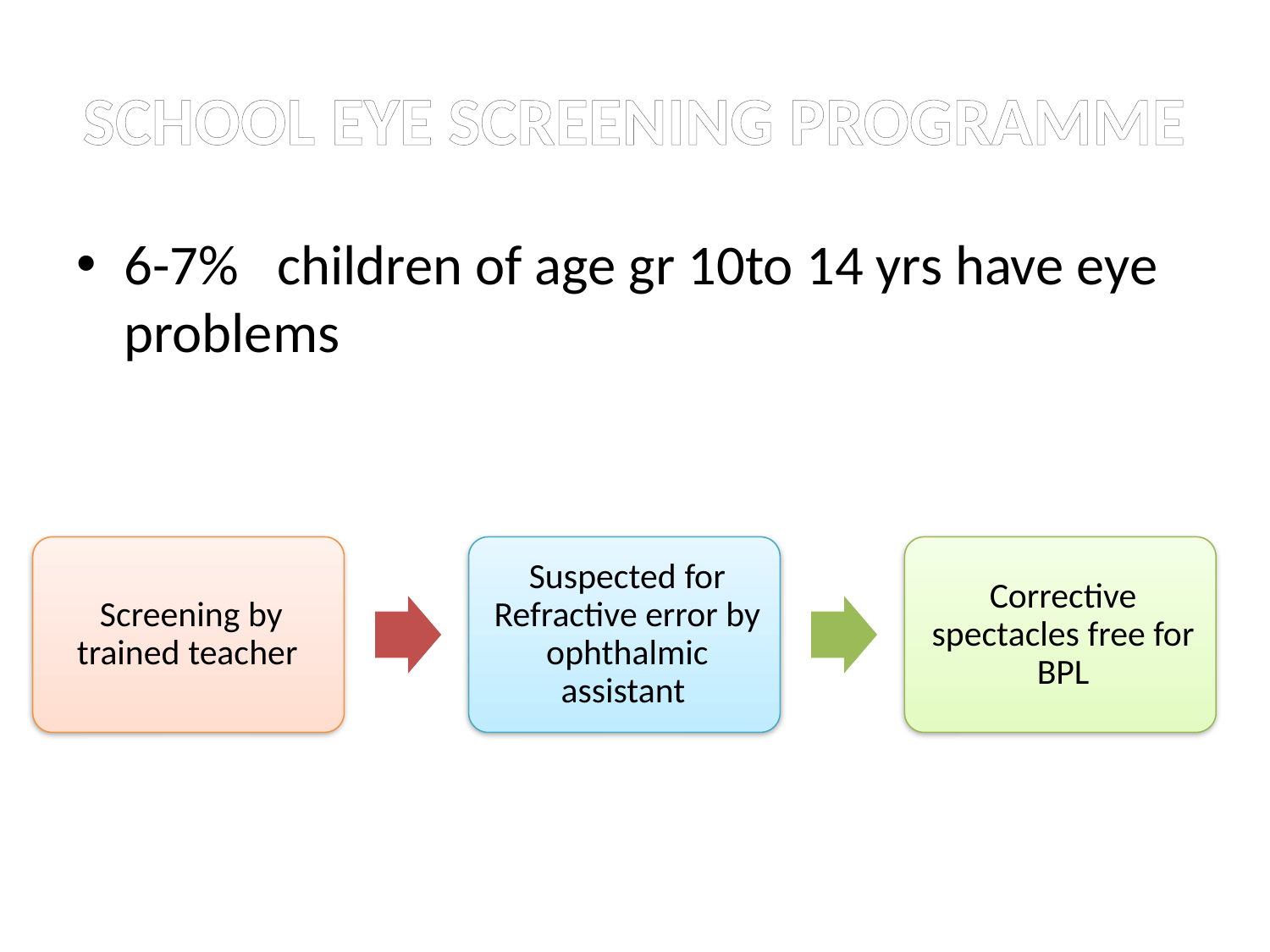

# SCHOOL EYE SCREENING PROGRAMME
6-7%   children of age gr 10to 14 yrs have eye problems

Screening by trained teacher

Suspected for Refractive error by ophthalmic assistant

Corrective spectacles free for BPL